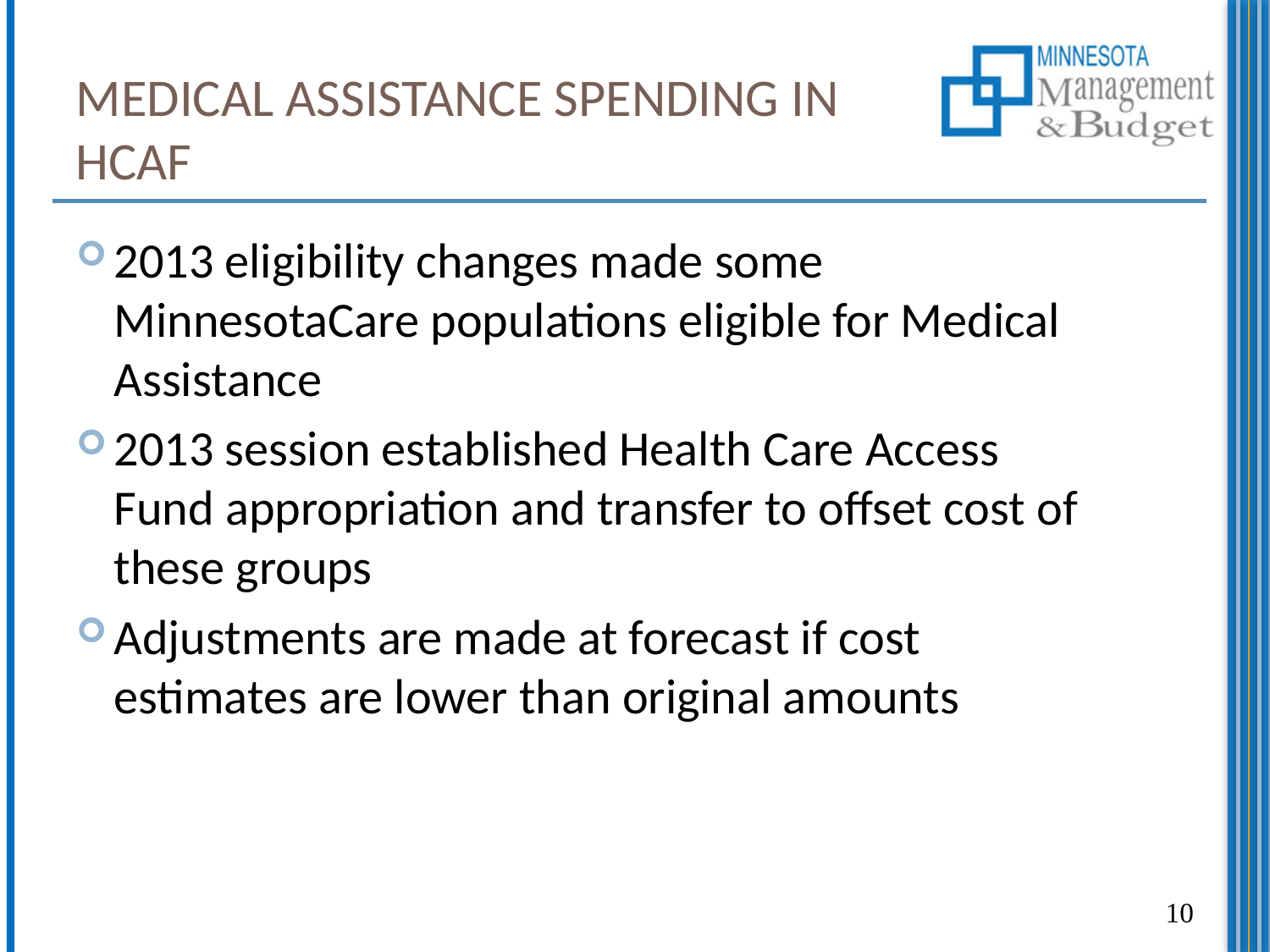

# Medical Assistance Spending in HCAF
2013 eligibility changes made some MinnesotaCare populations eligible for Medical Assistance
2013 session established Health Care Access Fund appropriation and transfer to offset cost of these groups
Adjustments are made at forecast if cost estimates are lower than original amounts
10